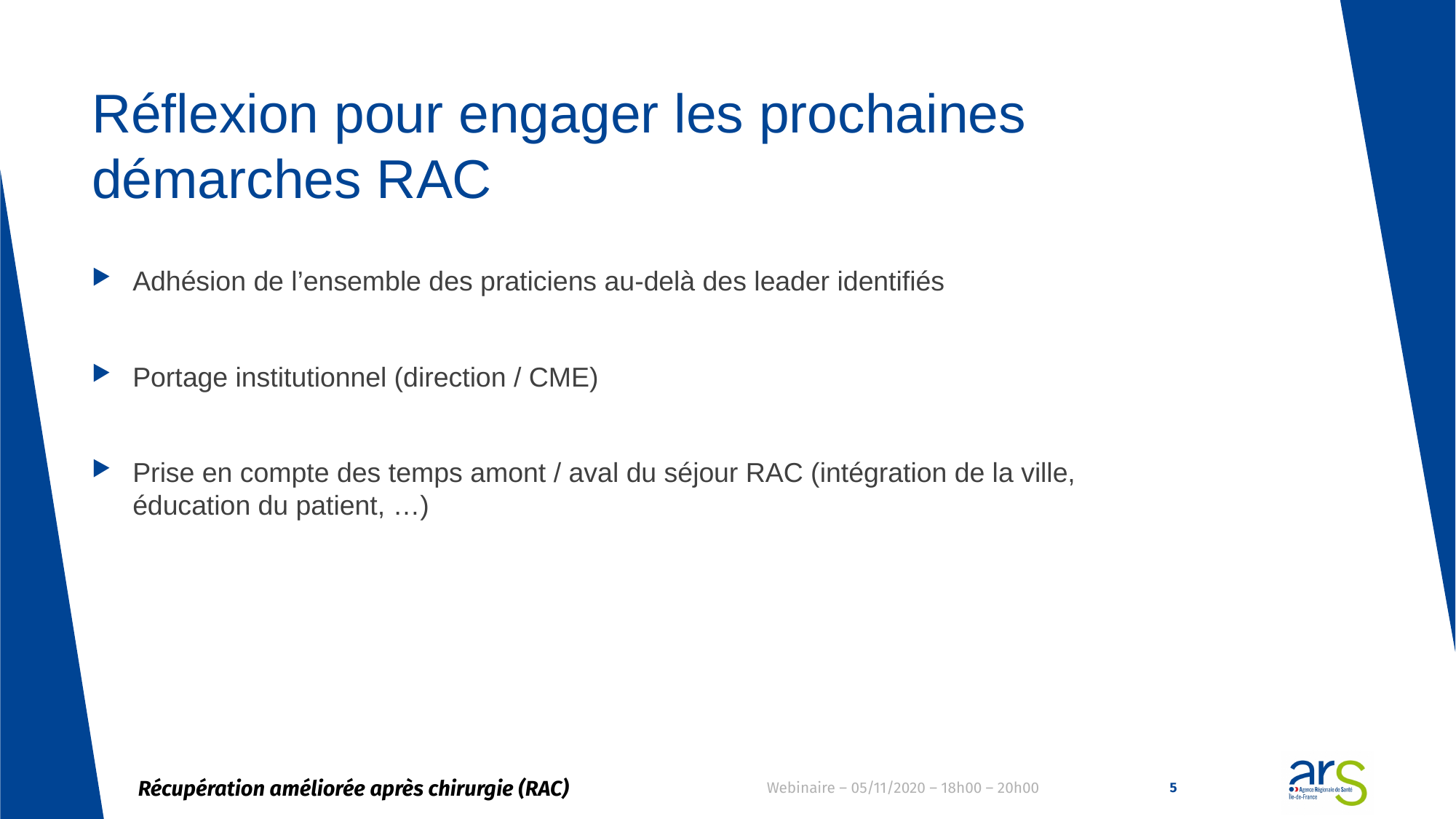

# Réflexion pour engager les prochaines démarches RAC
Adhésion de l’ensemble des praticiens au-delà des leader identifiés

Portage institutionnel (direction / CME)

Prise en compte des temps amont / aval du séjour RAC (intégration de la ville, éducation du patient, …)
Récupération améliorée après chirurgie (RAC)
Webinaire – 05/11/2020 – 18h00 – 20h00
5